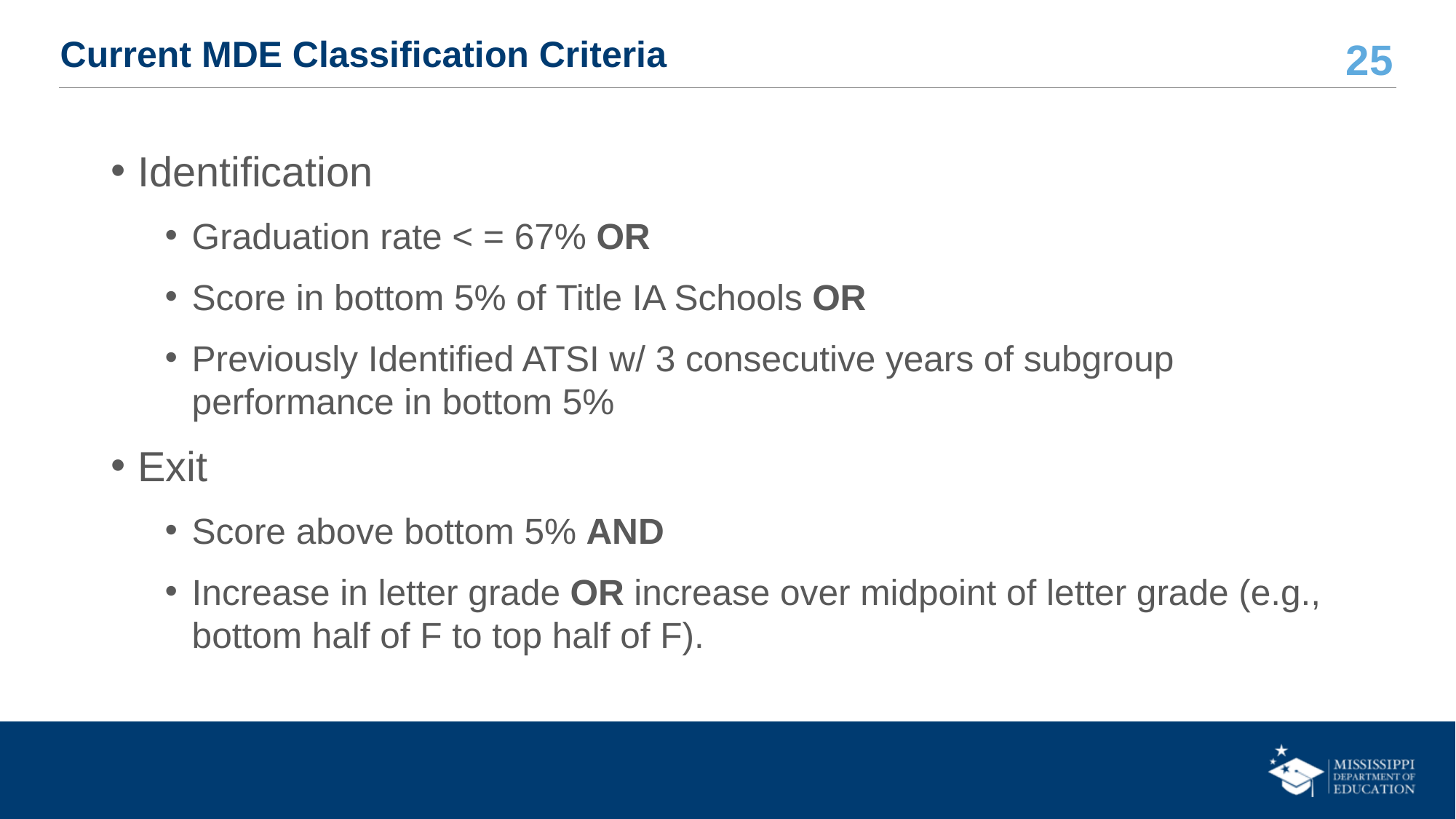

# Current MDE Classification Criteria
Identification
Graduation rate < = 67% OR
Score in bottom 5% of Title IA Schools OR
Previously Identified ATSI w/ 3 consecutive years of subgroup performance in bottom 5%
Exit
Score above bottom 5% AND
Increase in letter grade OR increase over midpoint of letter grade (e.g., bottom half of F to top half of F).